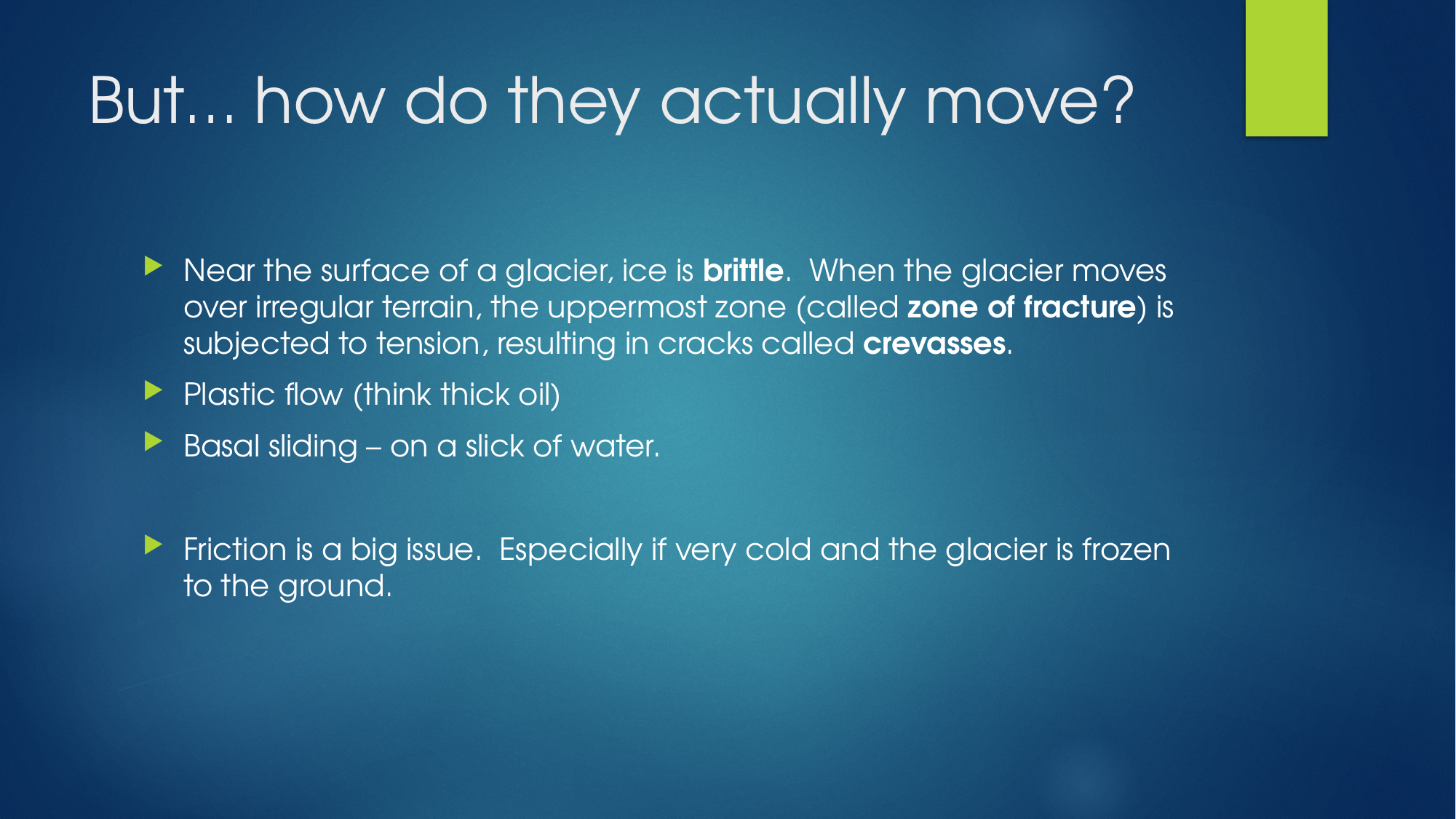

# But… how do they actually move?
Near the surface of a glacier, ice is brittle.  When the glacier moves over irregular terrain, the uppermost zone (called zone of fracture) is subjected to tension, resulting in cracks called crevasses.
Plastic flow (think thick oil)
Basal sliding – on a slick of water.

Friction is a big issue.  Especially if very cold and the glacier is frozen to the ground.